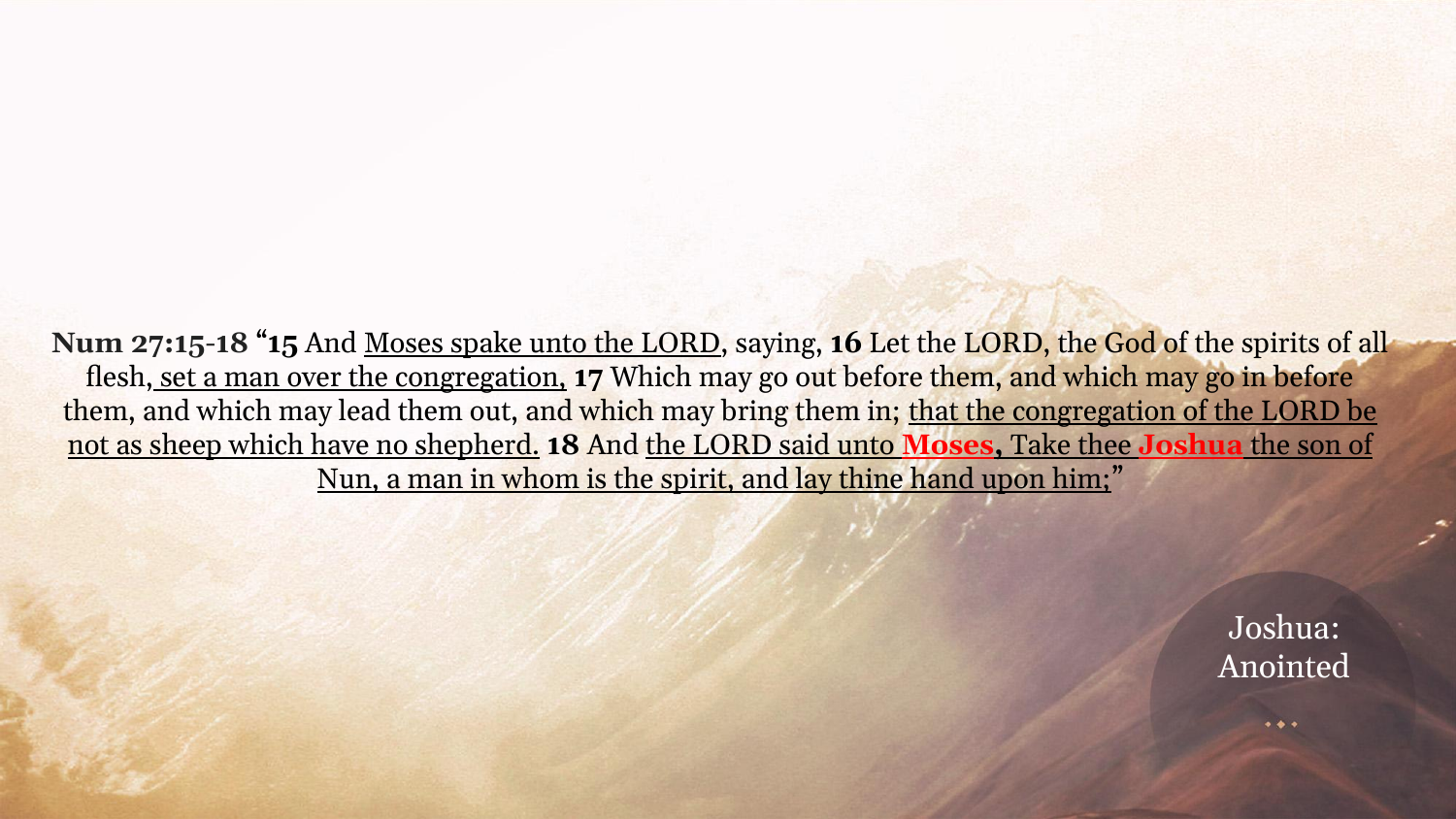

Num 27:15-18 “15 And Moses spake unto the LORD, saying, 16 Let the LORD, the God of the spirits of all flesh, set a man over the congregation, 17 Which may go out before them, and which may go in before them, and which may lead them out, and which may bring them in; that the congregation of the LORD be not as sheep which have no shepherd. 18 And the LORD said unto Moses, Take thee Joshua the son of Nun, a man in whom is the spirit, and lay thine hand upon him;”
# Joshua:
Anointed